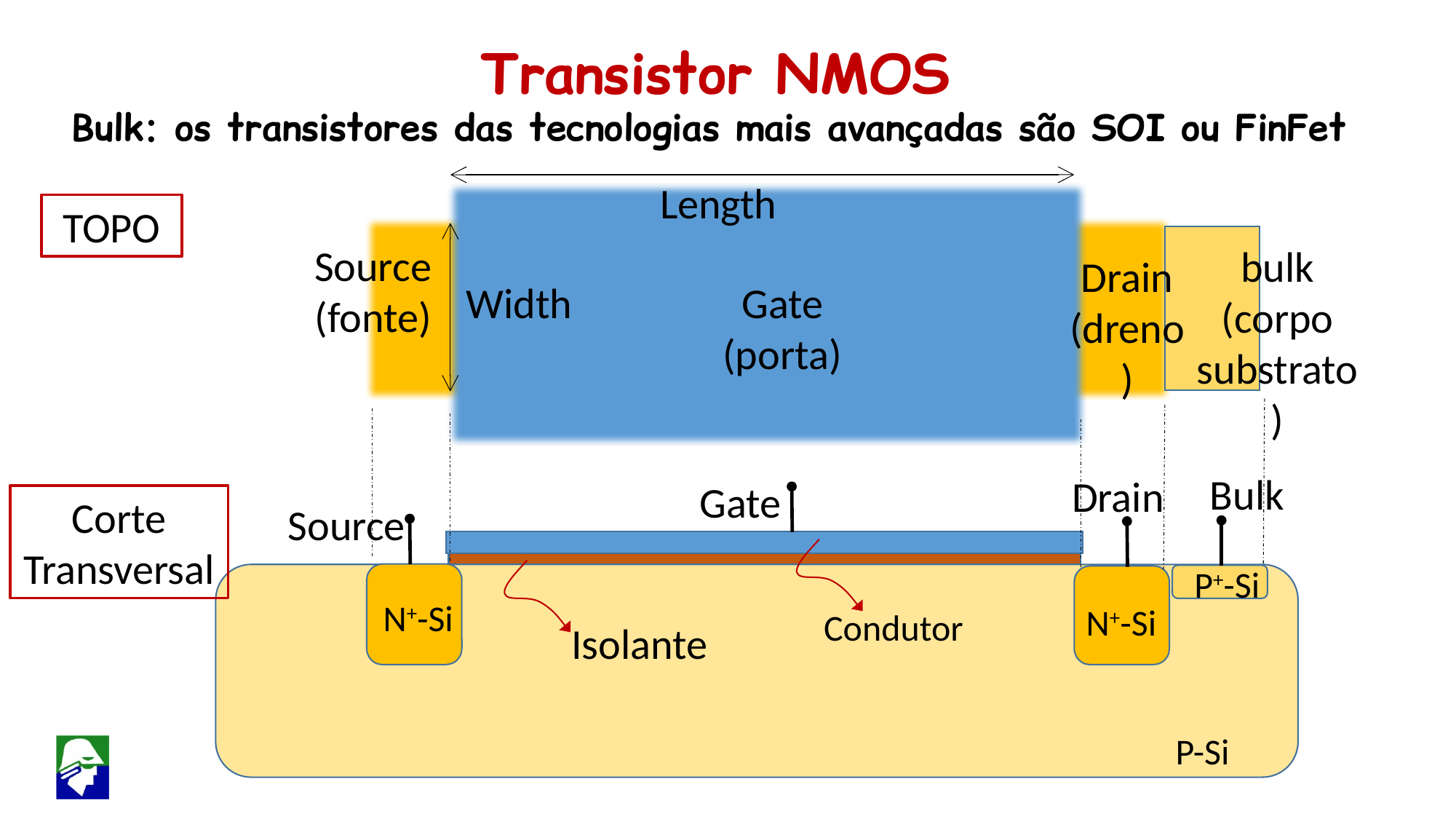

Transistor NMOS
Bulk: os transistores das tecnologias mais avançadas são SOI ou FinFet
Length

TOPO

Source
(fonte)
bulk
(corpo
substrato)
Drain
(dreno)
Width
Gate
(porta)
Bulk
Drain
Gate
Corte Transversal
Source

P+-Si

N+-Si
N+-Si
Condutor
Isolante
P-Si
102